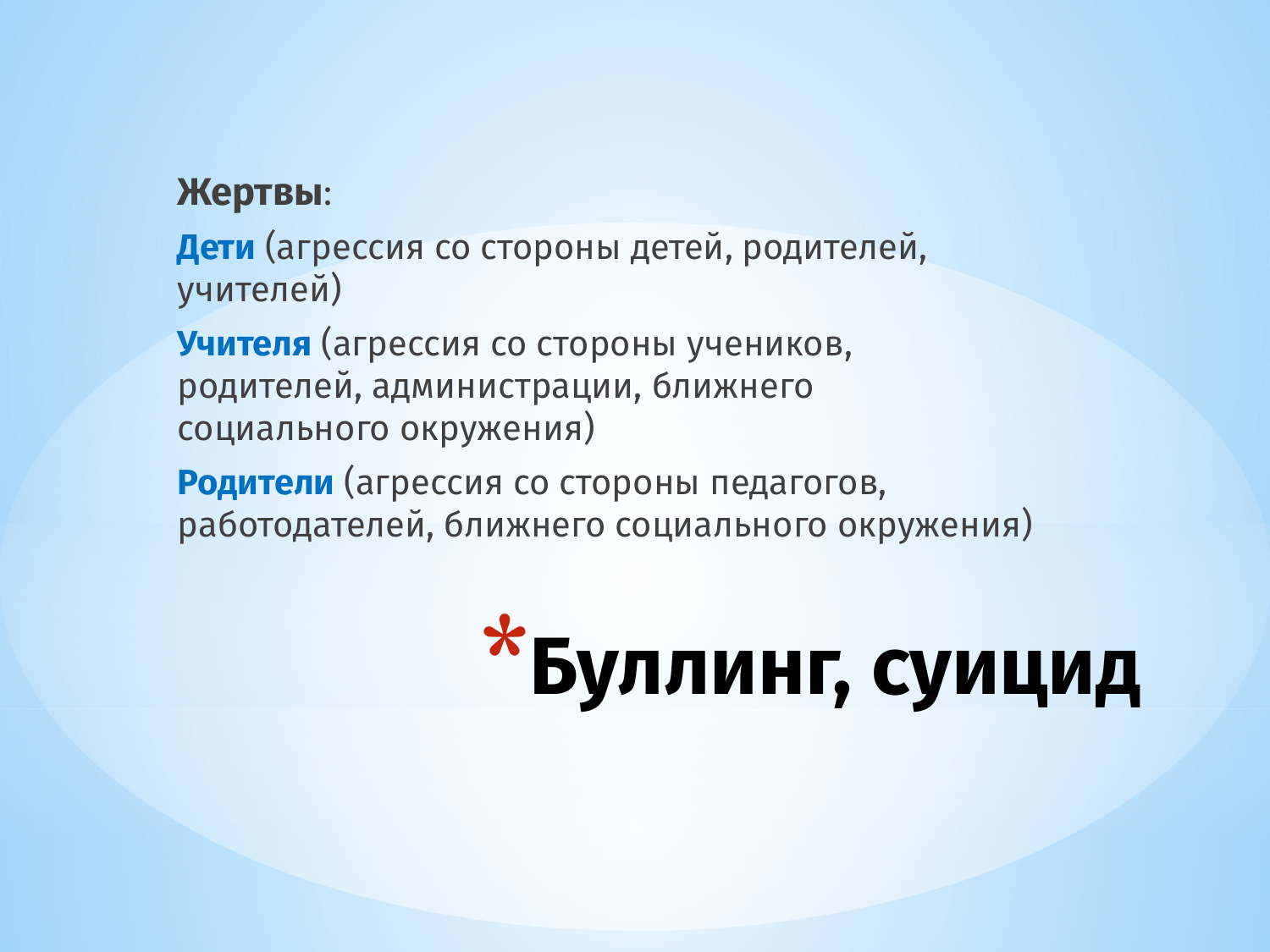

Жертвы:
Дети (агрессия со стороны детей, родителей, учителей)
Учителя (агрессия со стороны учеников, родителей, администрации, ближнего социального окружения)
Родители (агрессия со стороны педагогов, работодателей, ближнего социального окружения)
# Буллинг, суицид